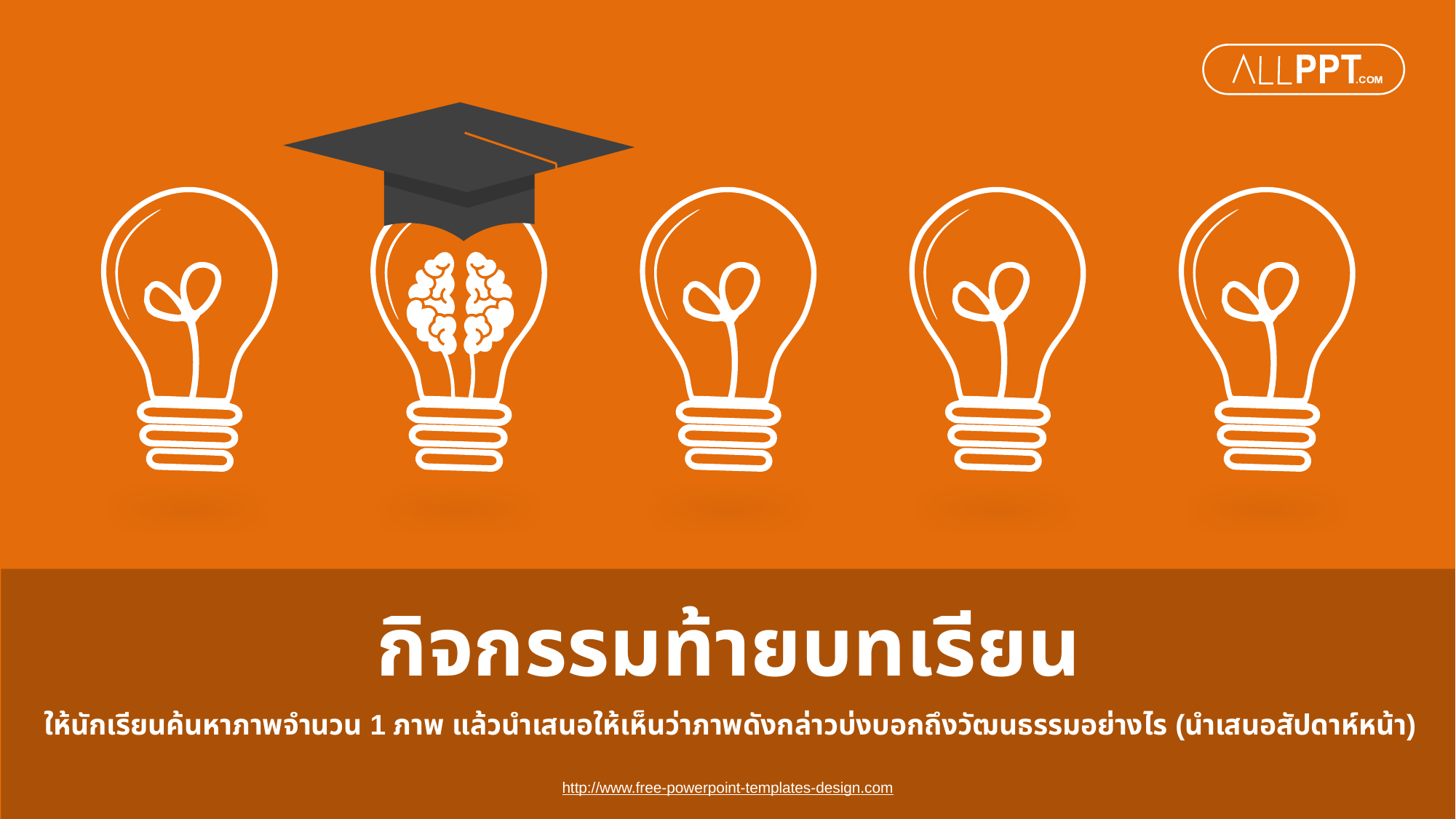

กิจกรรมท้ายบทเรียน

ให้นักเรียนค้นหาภาพจำนวน 1 ภาพ แล้วนำเสนอให้เห็นว่าภาพดังกล่าวบ่งบอกถึงวัฒนธรรมอย่างไร (นำเสนอสัปดาห์หน้า)
http://www.free-powerpoint-templates-design.com